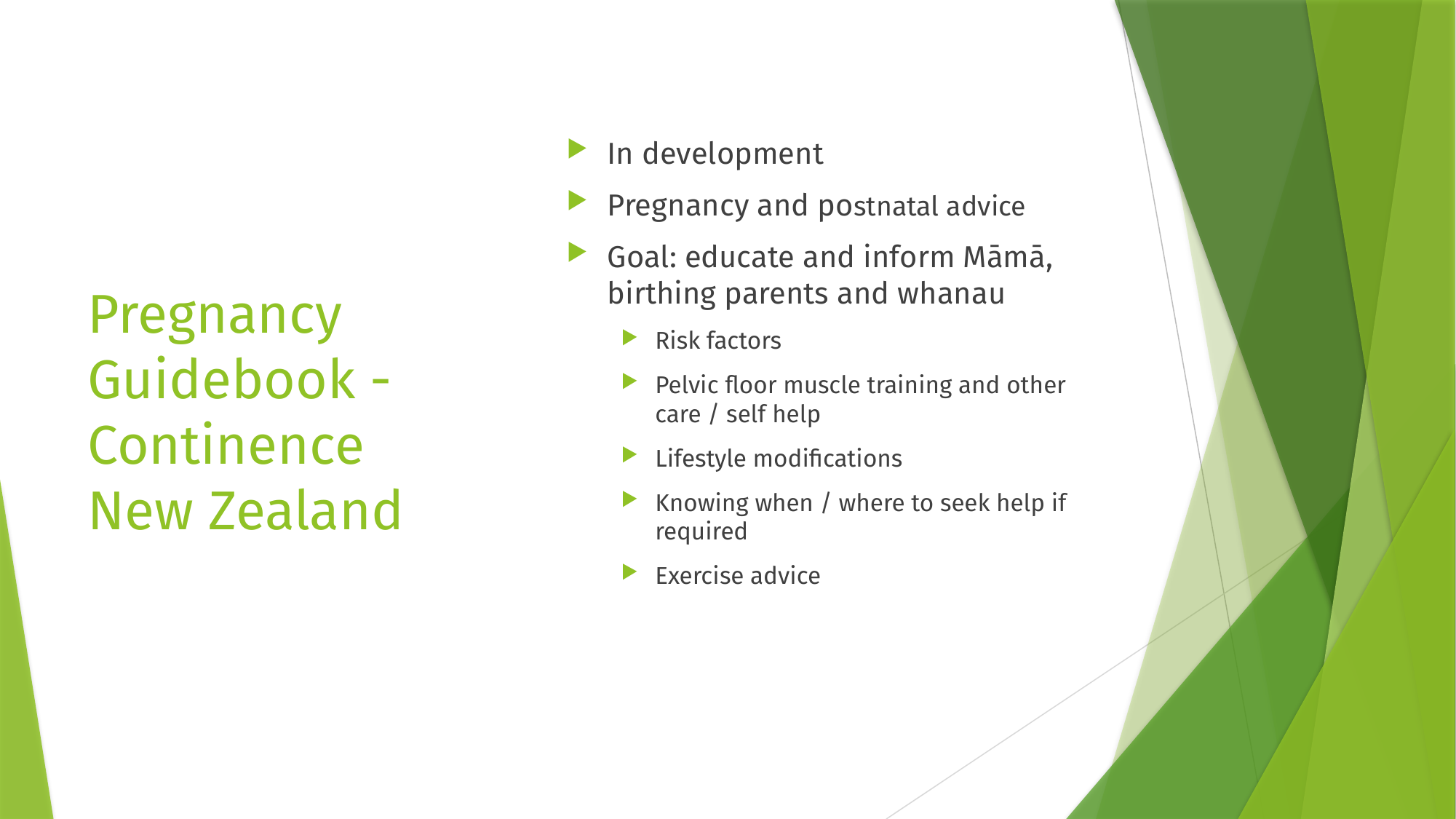

# Pregnancy Guidebook - Continence New Zealand
In development
Pregnancy and postnatal advice
Goal: educate and inform Māmā, birthing parents and whanau
Risk factors
Pelvic floor muscle training and other care / self help
Lifestyle modifications
Knowing when / where to seek help if required
Exercise advice